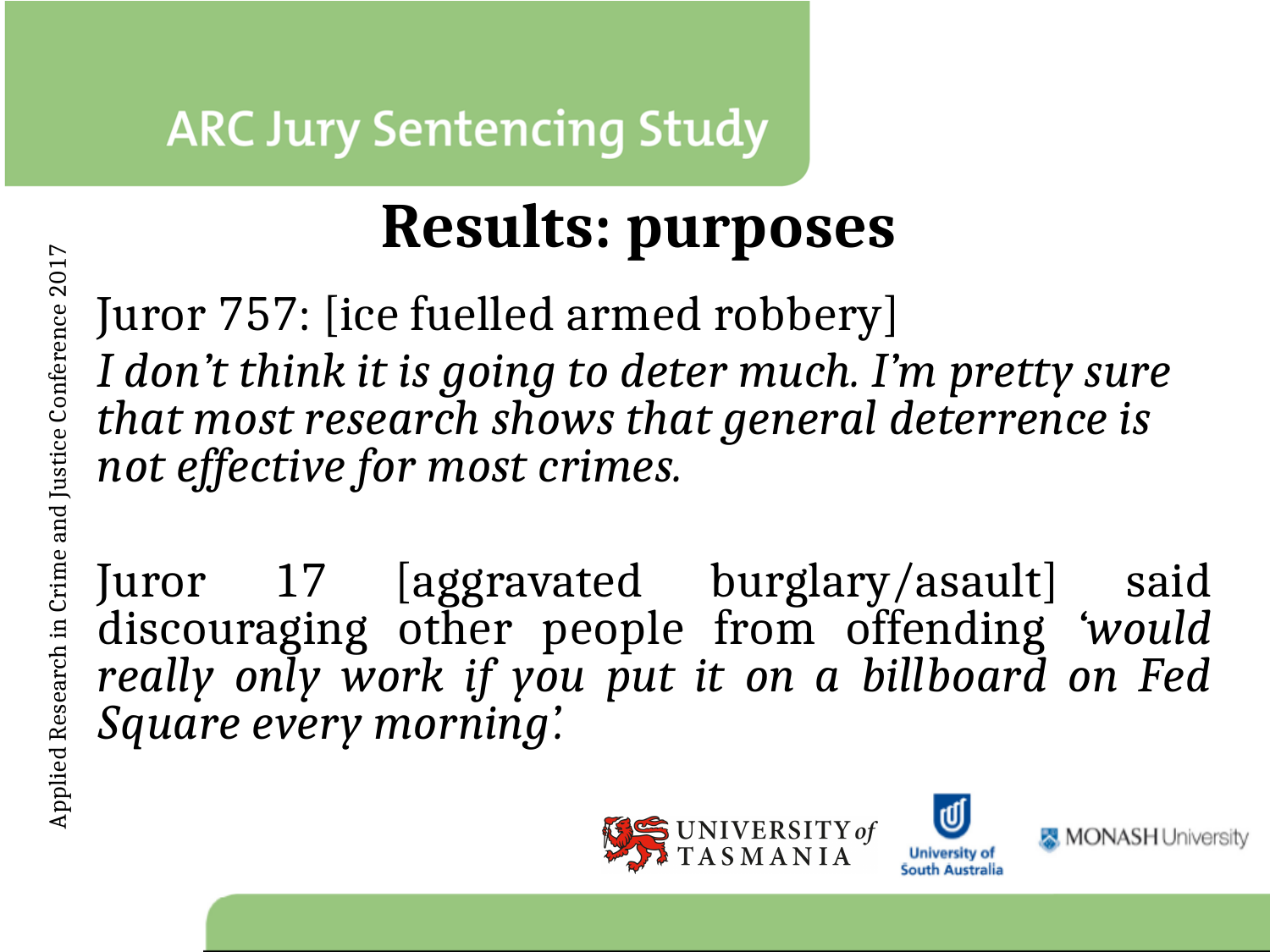

# Results: purposes
Juror 757: [ice fuelled armed robbery]
I don’t think it is going to deter much. I’m pretty sure that most research shows that general deterrence is not effective for most crimes.

Juror 17 [aggravated burglary/asault] said discouraging other people from offending ‘would really only work if you put it on a billboard on Fed Square every morning’.

Applied Research in Crime and Justice Conference 2017